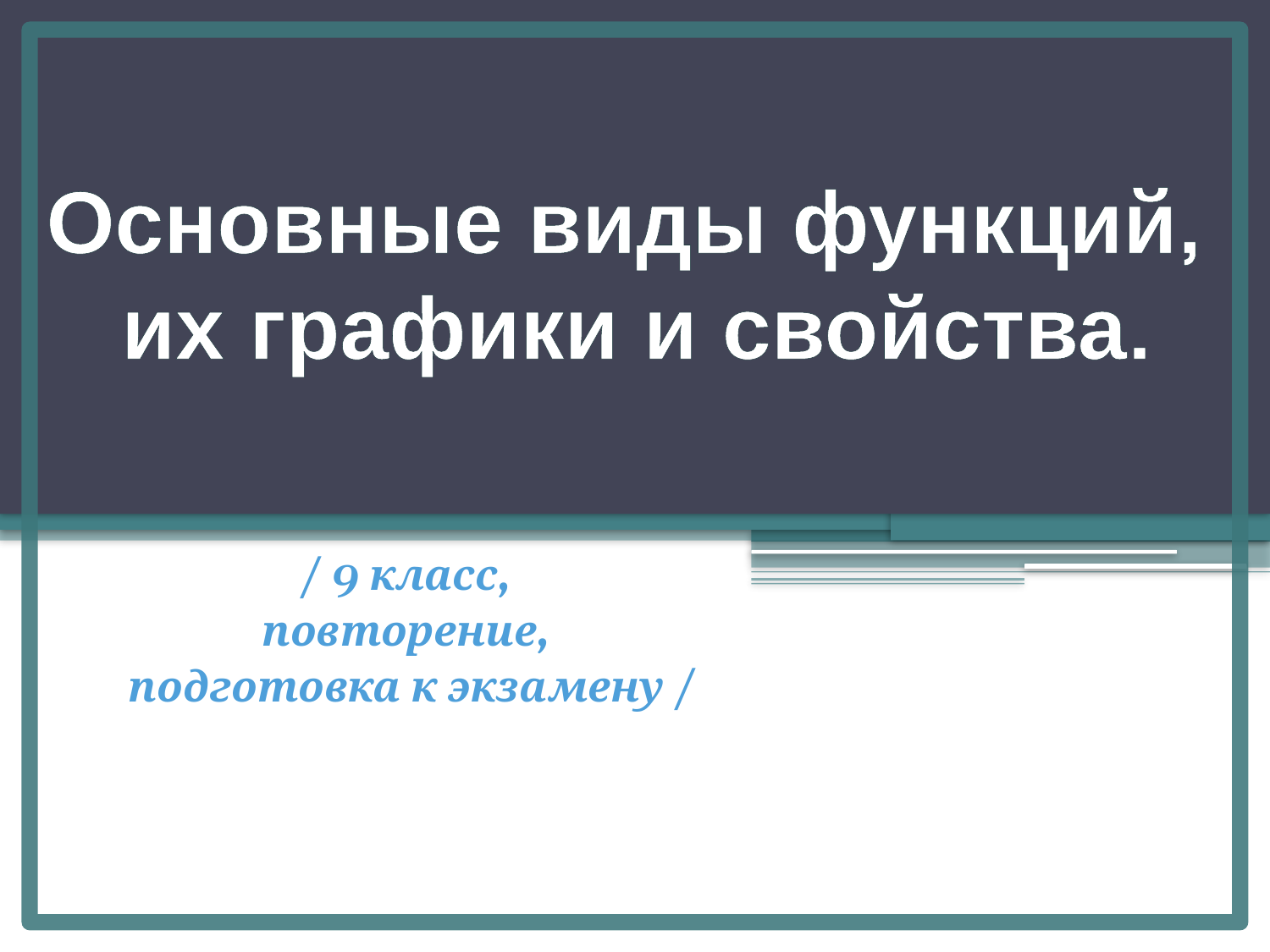

Основные виды функций,
их графики и свойства.
/ 9 класс,
повторение,
подготовка к экзамену /